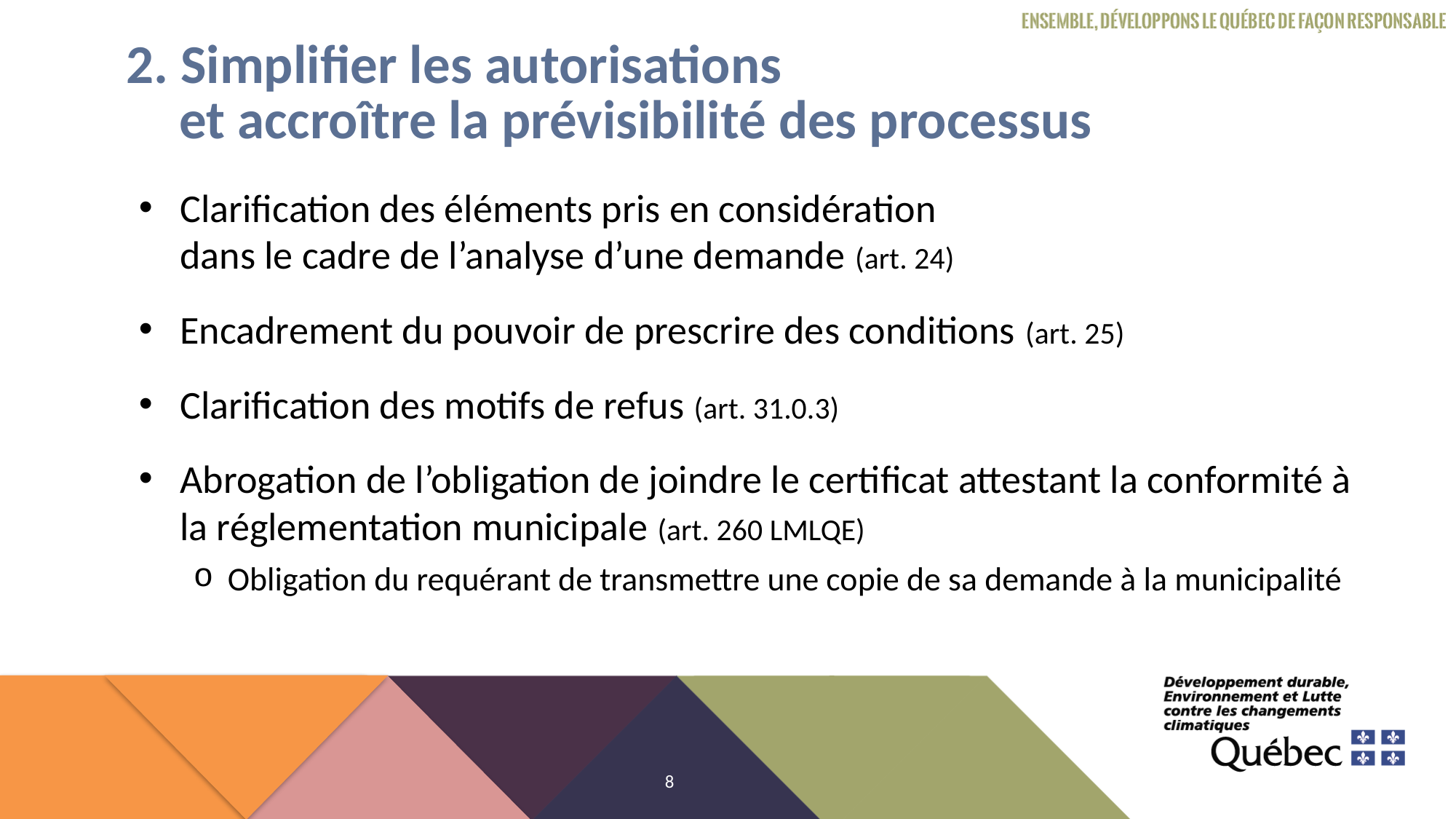

# 2. Simplifier les autorisations et accroître la prévisibilité des processus
Clarification des éléments pris en considération
dans le cadre de l’analyse d’une demande (art. 24)
Encadrement du pouvoir de prescrire des conditions (art. 25)
Clarification des motifs de refus (art. 31.0.3)
Abrogation de l’obligation de joindre le certificat attestant la conformité à la réglementation municipale (art. 260 LMLQE)
Obligation du requérant de transmettre une copie de sa demande à la municipalité
8